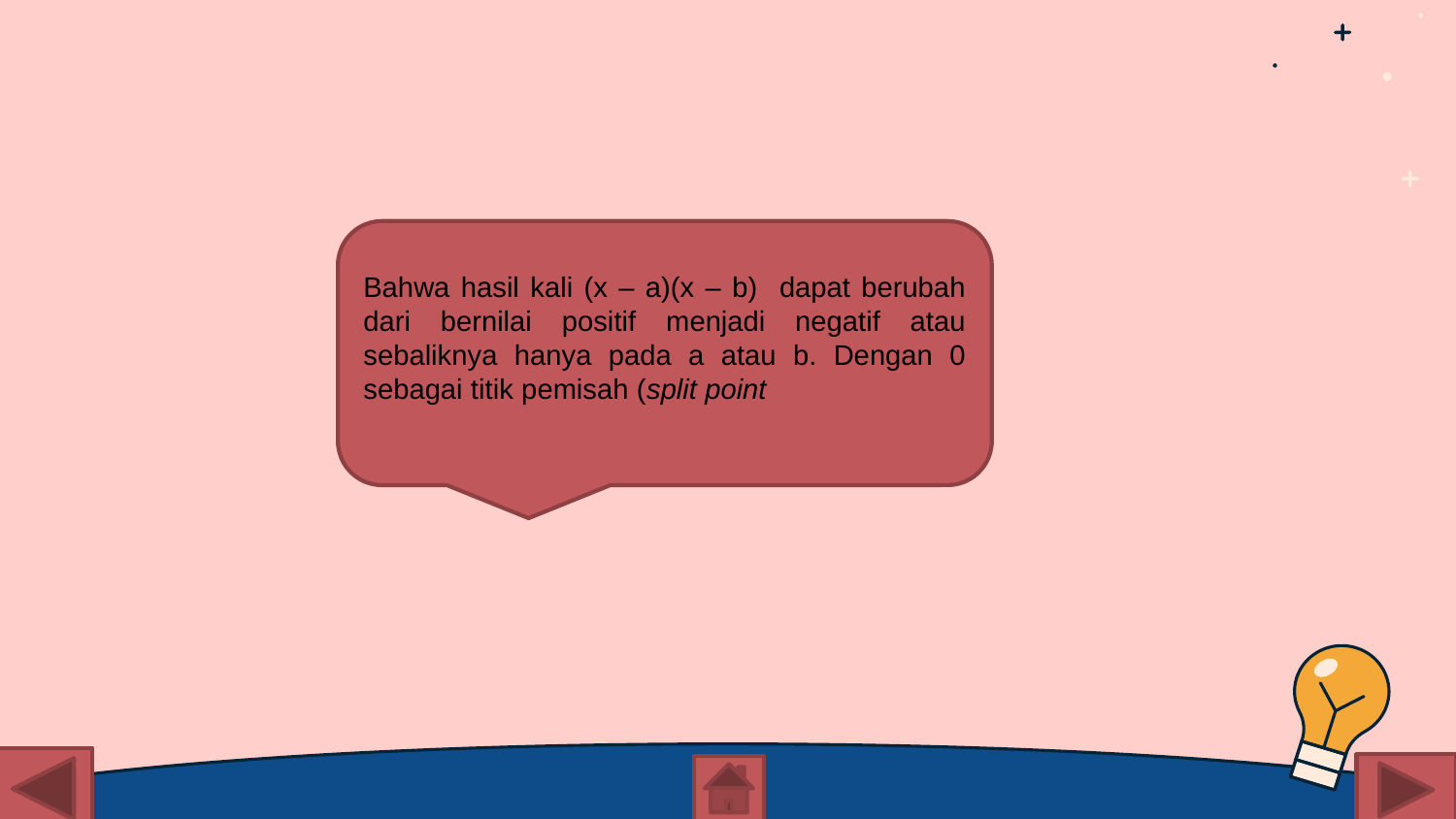

Bahwa hasil kali (x – a)(x – b)  dapat berubah dari bernilai positif menjadi negatif atau sebaliknya hanya pada a atau b. Dengan 0 sebagai titik pemisah (split point